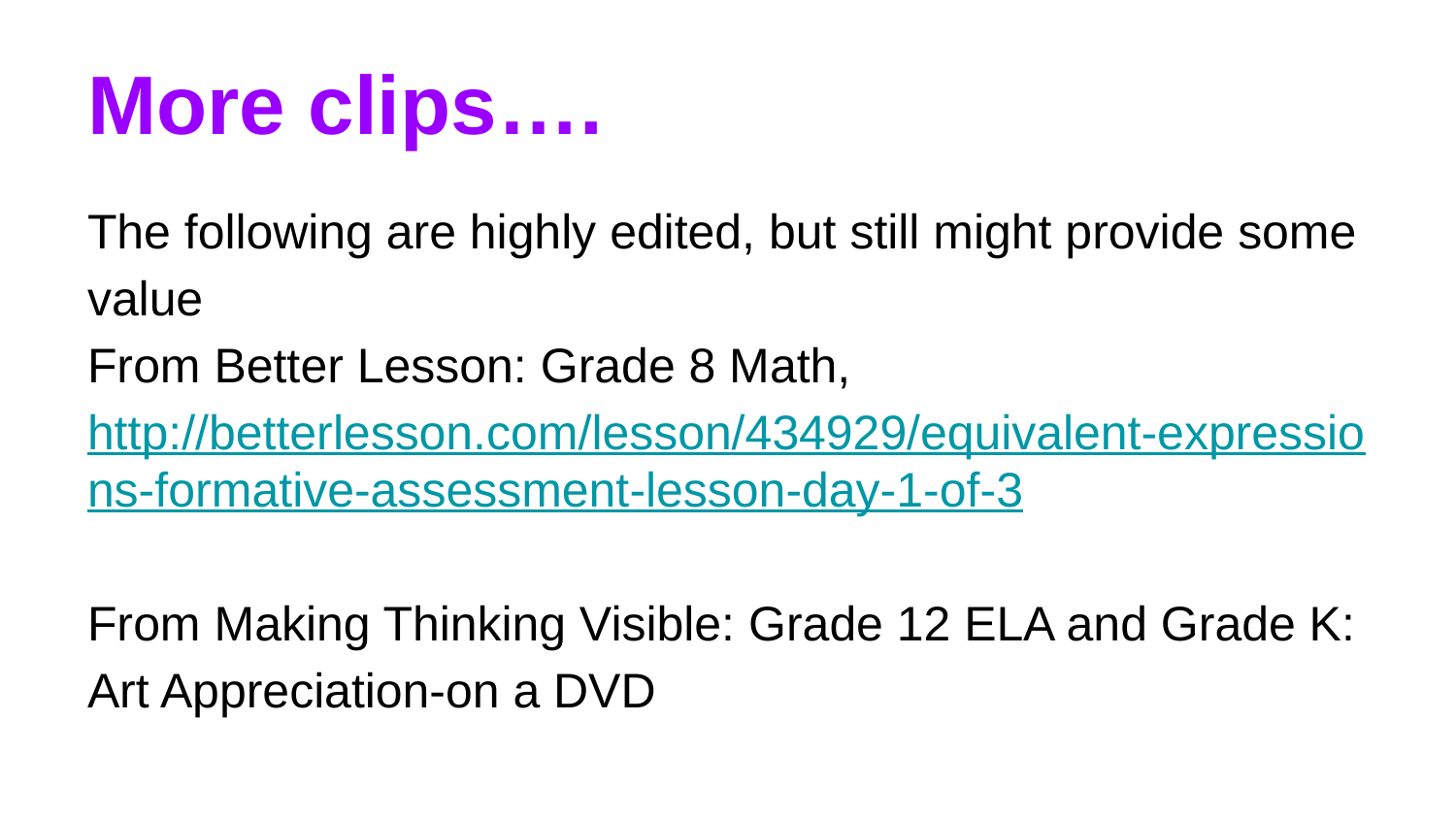

# More clips….
The following are highly edited, but still might provide some value
From Better Lesson: Grade 8 Math, http://betterlesson.com/lesson/434929/equivalent-expressions-formative-assessment-lesson-day-1-of-3

From Making Thinking Visible: Grade 12 ELA and Grade K: Art Appreciation-on a DVD